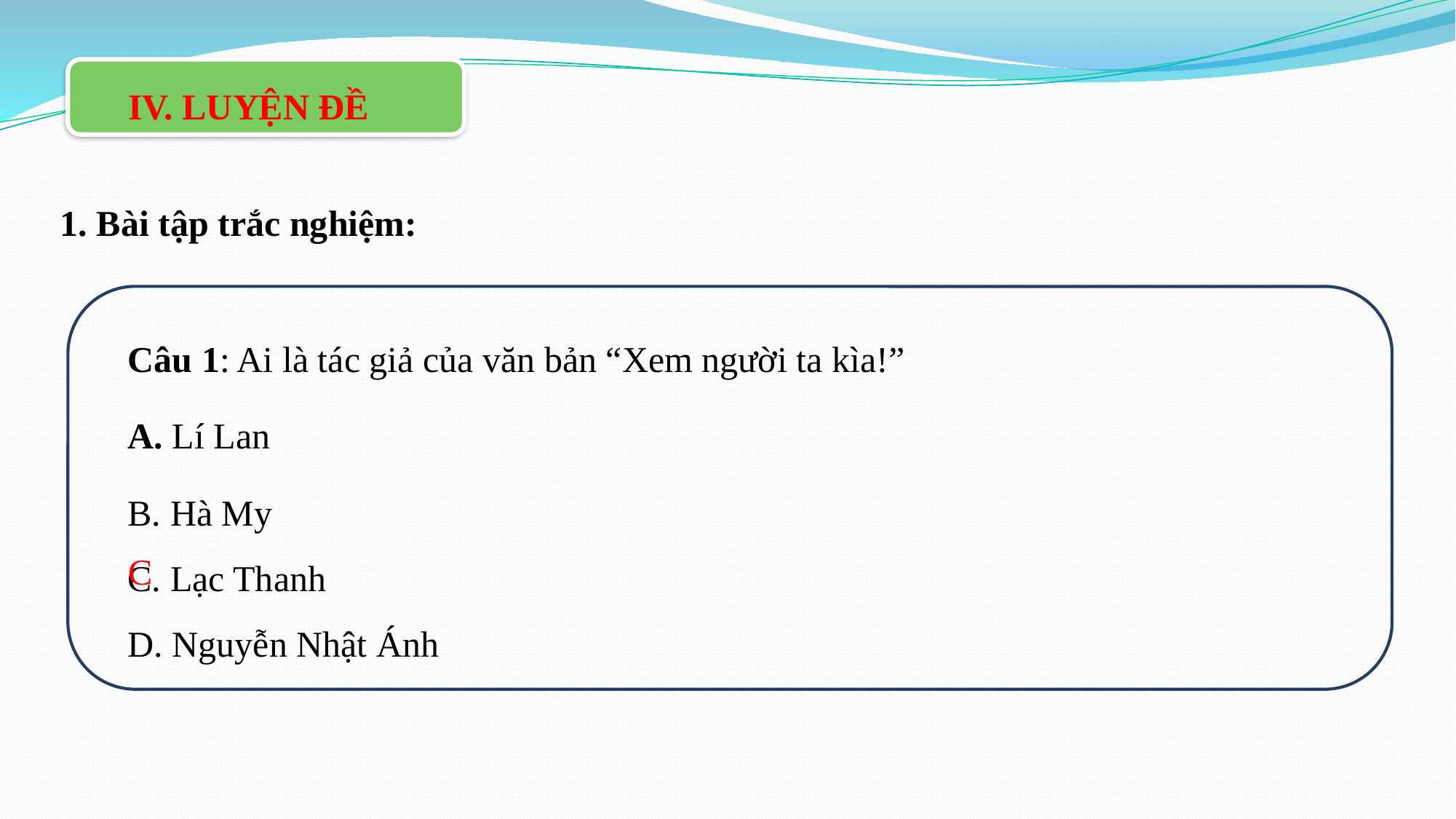

IV. LUYỆN ĐỀ

1. Bài tập trắc nghiệm:

Câu 1: Ai là tác giả của văn bản “Xem người ta kìa!”
A. Lí Lan
B. Hà My
C. Lạc Thanh
D. Nguyễn Nhật Ánh
C